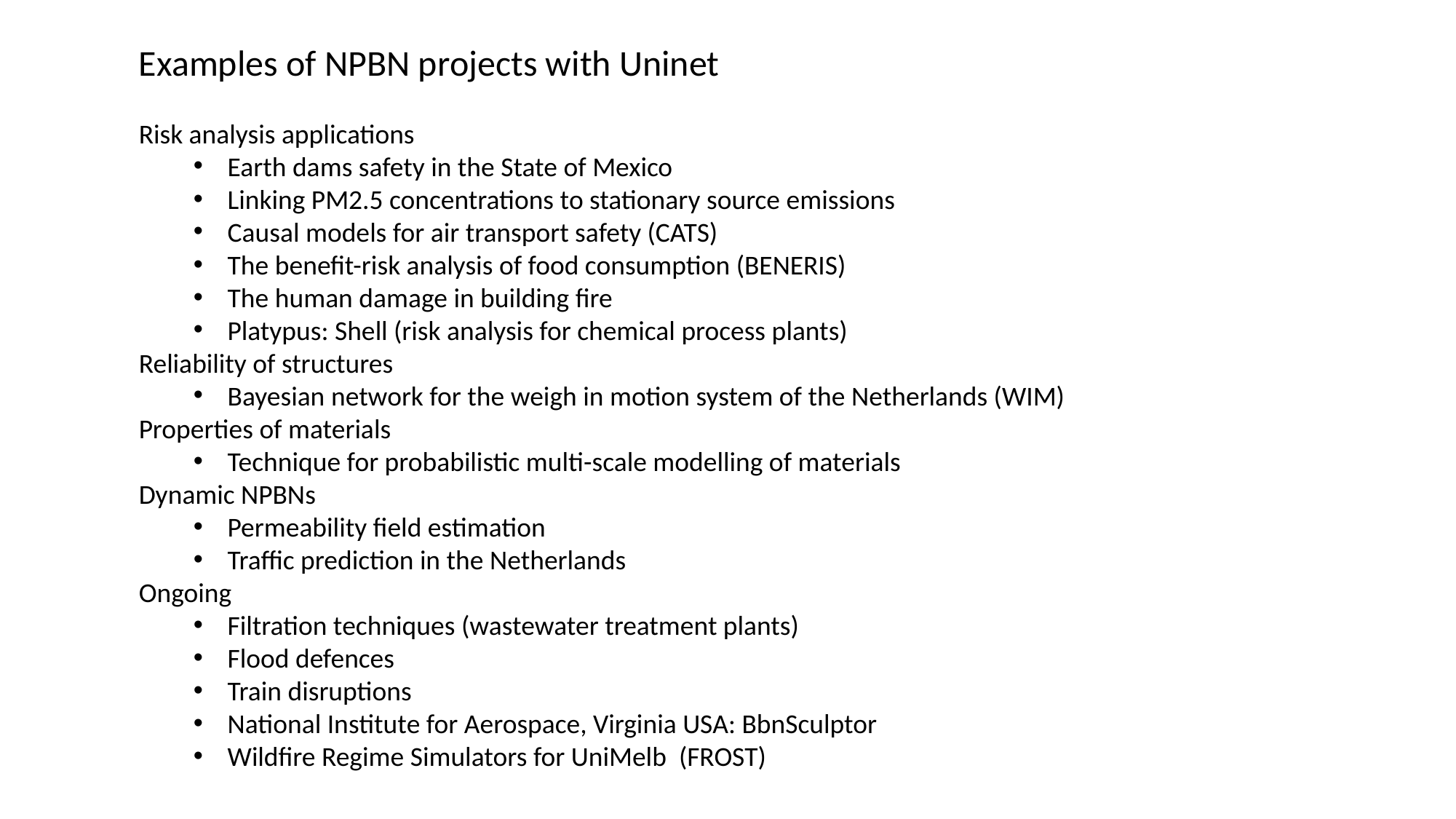

Examples of NPBN projects with Uninet

Risk analysis applications
Earth dams safety in the State of Mexico
Linking PM2.5 concentrations to stationary source emissions
Causal models for air transport safety (CATS)
The benefit-risk analysis of food consumption (BENERIS)
The human damage in building fire
Platypus: Shell (risk analysis for chemical process plants)
Reliability of structures
Bayesian network for the weigh in motion system of the Netherlands (WIM)
Properties of materials
Technique for probabilistic multi-scale modelling of materials
Dynamic NPBNs
Permeability field estimation
Traffic prediction in the Netherlands
Ongoing
Filtration techniques (wastewater treatment plants)
Flood defences
Train disruptions
National Institute for Aerospace, Virginia USA: BbnSculptor
Wildfire Regime Simulators for UniMelb  (FROST)